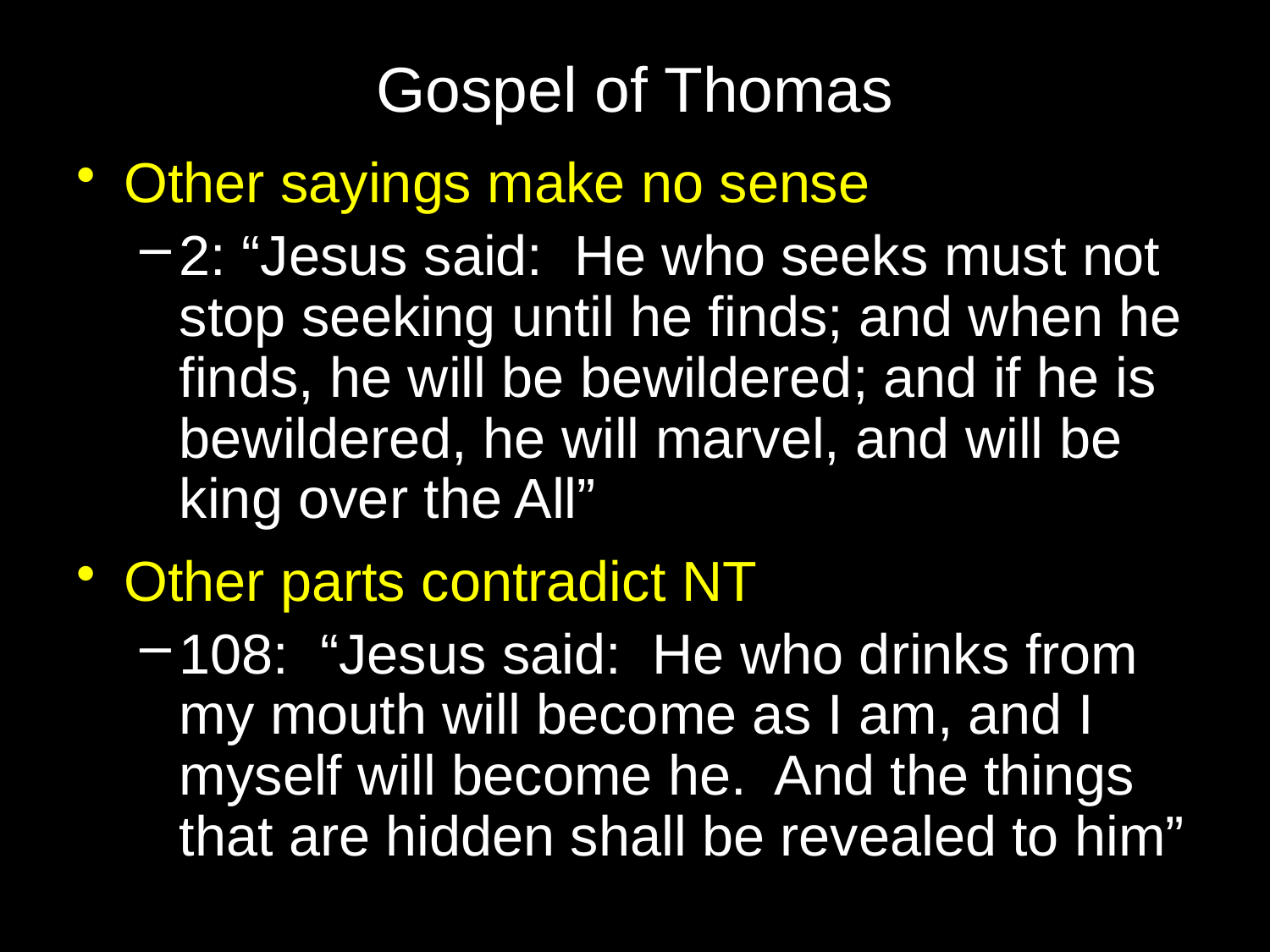

# Gospel of Thomas
Other sayings make no sense
2: “Jesus said:  He who seeks must not stop seeking until he finds; and when he finds, he will be bewildered; and if he is bewildered, he will marvel, and will be king over the All”
Other parts contradict NT
108:  “Jesus said:  He who drinks from my mouth will become as I am, and I myself will become he.  And the things that are hidden shall be revealed to him”